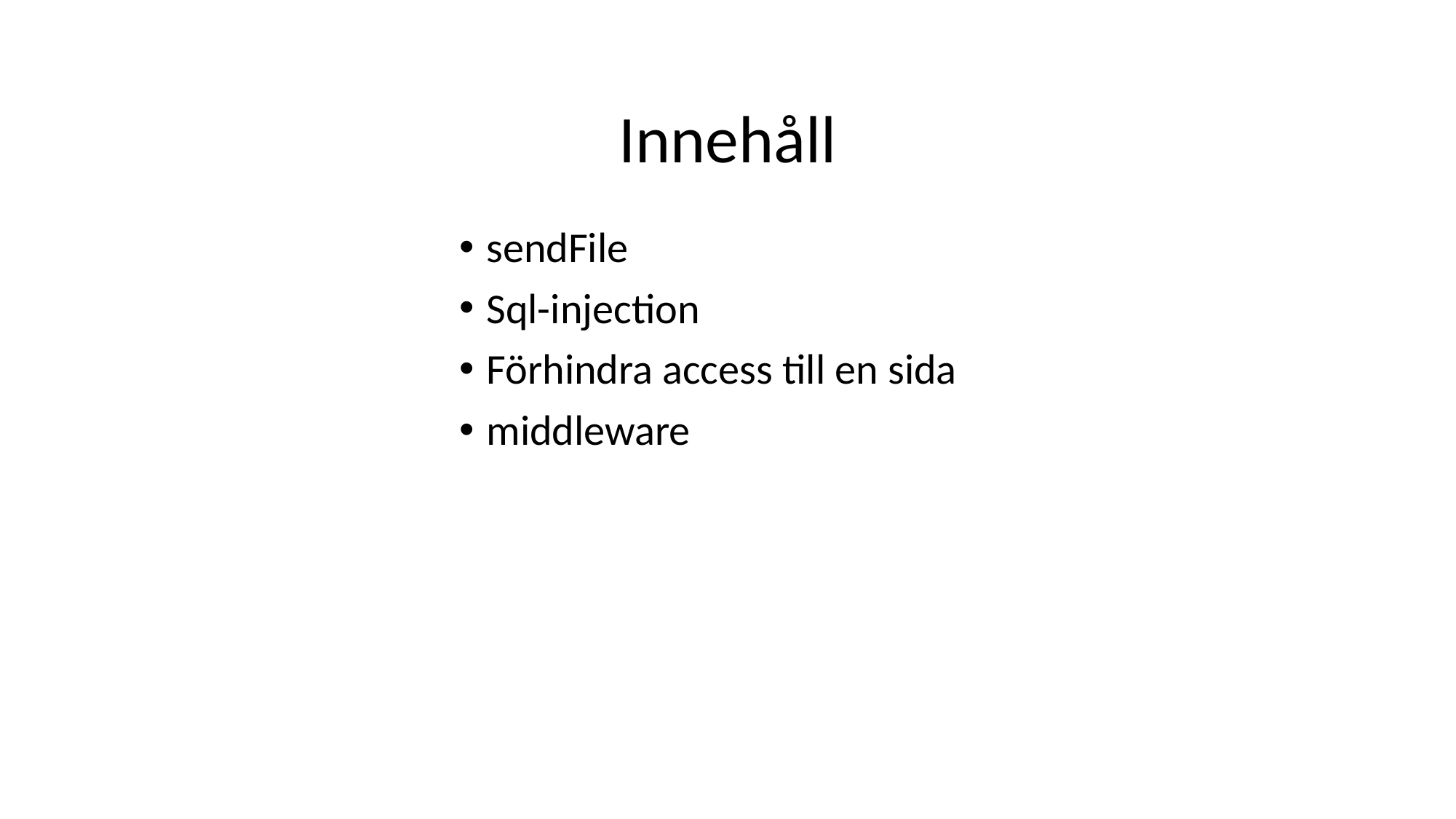

# Innehåll
sendFile
Sql-injection
Förhindra access till en sida
middleware